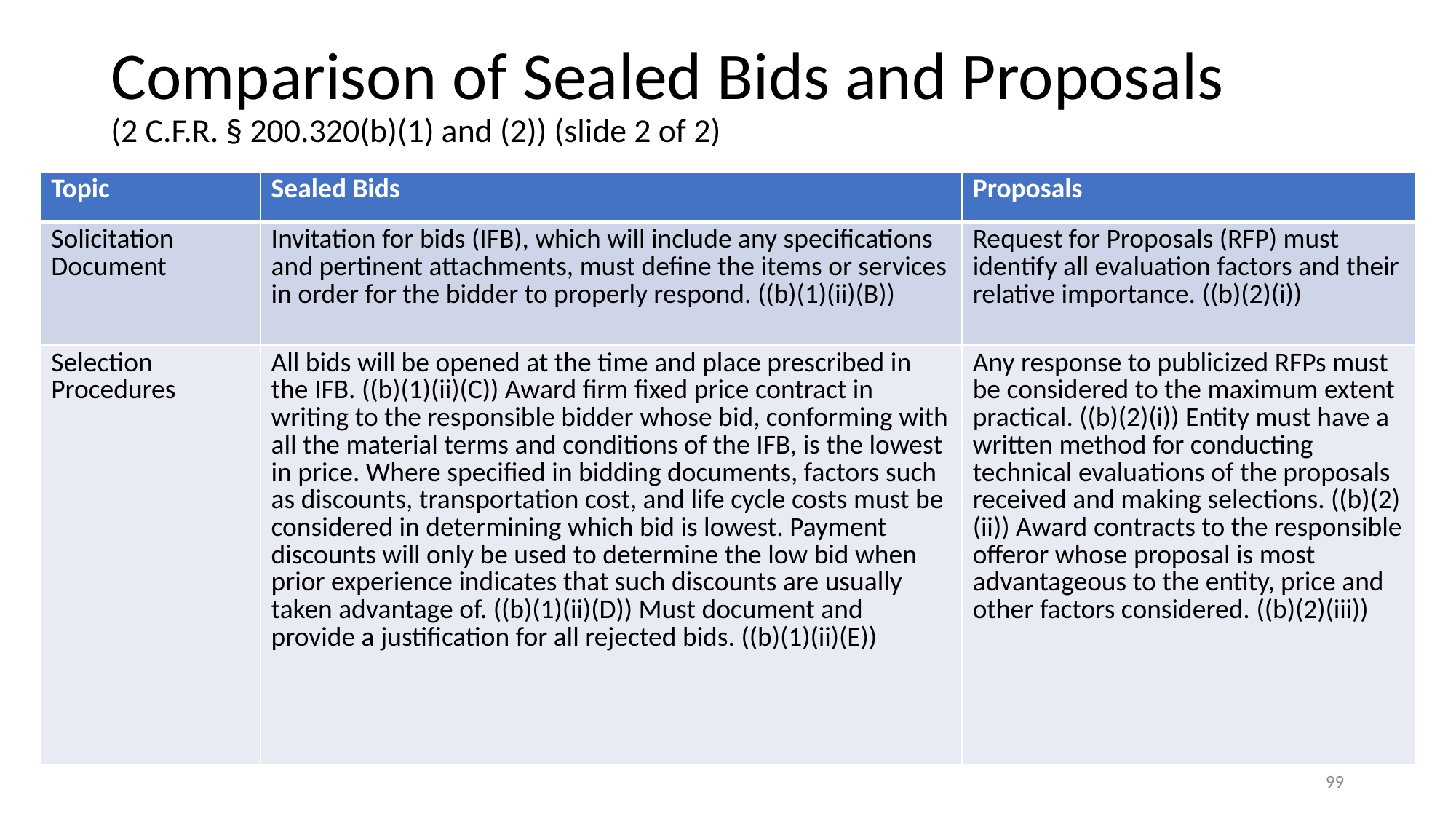

# Comparison of Sealed Bids and Proposals (2 C.F.R. § 200.320(b)(1) and (2)) (slide 2 of 2)
| Topic | Sealed Bids | Proposals |
| --- | --- | --- |
| Solicitation Document | Invitation for bids (IFB), which will include any specifications and pertinent attachments, must define the items or services in order for the bidder to properly respond. ((b)(1)(ii)(B)) | Request for Proposals (RFP) must identify all evaluation factors and their relative importance. ((b)(2)(i)) |
| Selection Procedures | All bids will be opened at the time and place prescribed in the IFB. ((b)(1)(ii)(C)) Award firm fixed price contract in writing to the responsible bidder whose bid, conforming with all the material terms and conditions of the IFB, is the lowest in price. Where specified in bidding documents, factors such as discounts, transportation cost, and life cycle costs must be considered in determining which bid is lowest. Payment discounts will only be used to determine the low bid when prior experience indicates that such discounts are usually taken advantage of. ((b)(1)(ii)(D)) Must document and provide a justification for all rejected bids. ((b)(1)(ii)(E)) | Any response to publicized RFPs must be considered to the maximum extent practical. ((b)(2)(i)) Entity must have a written method for conducting technical evaluations of the proposals received and making selections. ((b)(2)(ii)) Award contracts to the responsible offeror whose proposal is most advantageous to the entity, price and other factors considered. ((b)(2)(iii)) |
99